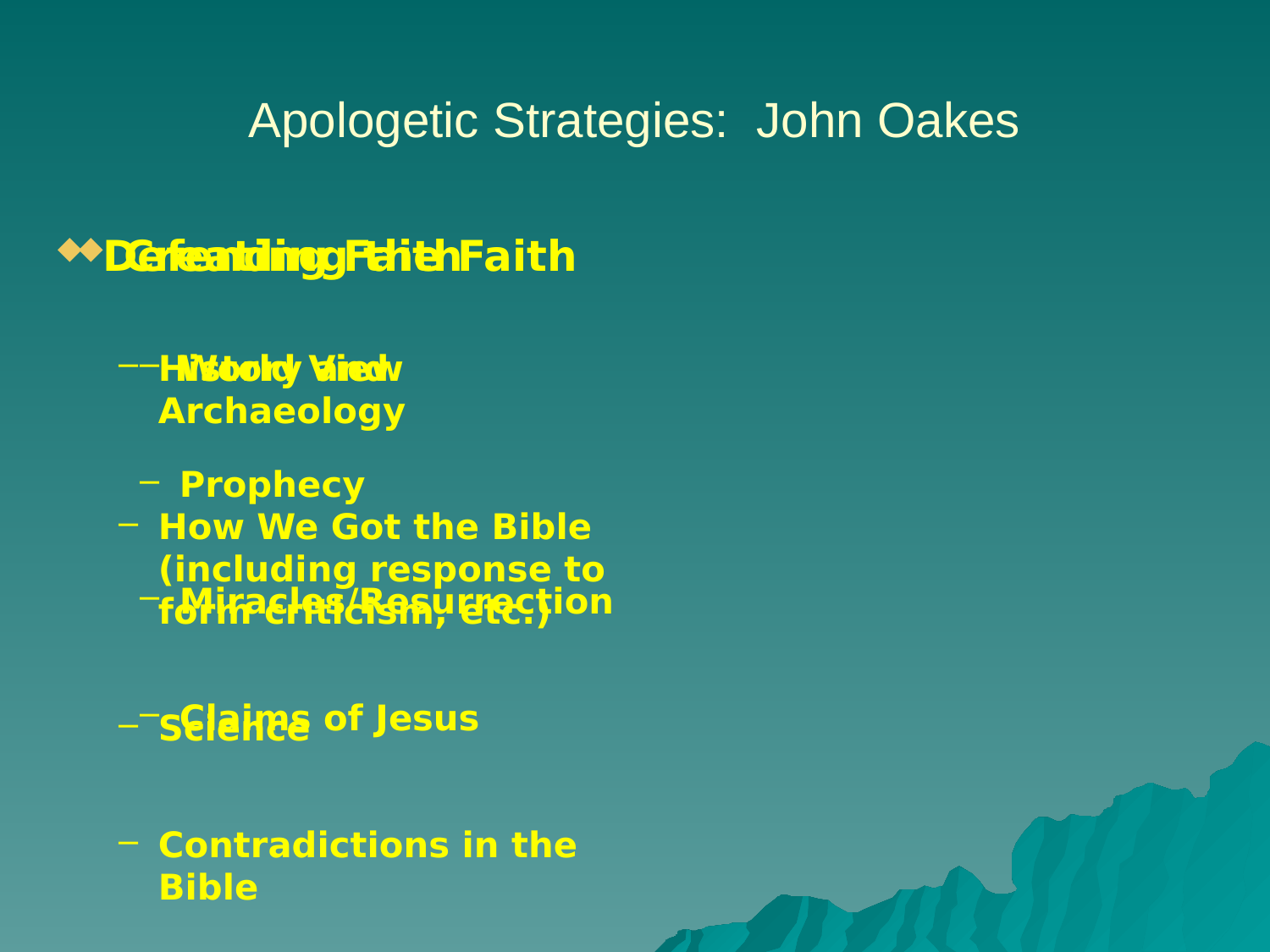

# Apologetic Strategies:  John Oakes
Defending the Faith

History and Archaeology

How We Got the Bible (including response to form criticism, etc.)

Science

Contradictions in the Bible
Creating Faith

World View

Prophecy

Miracles/Resurrection

Claims of Jesus